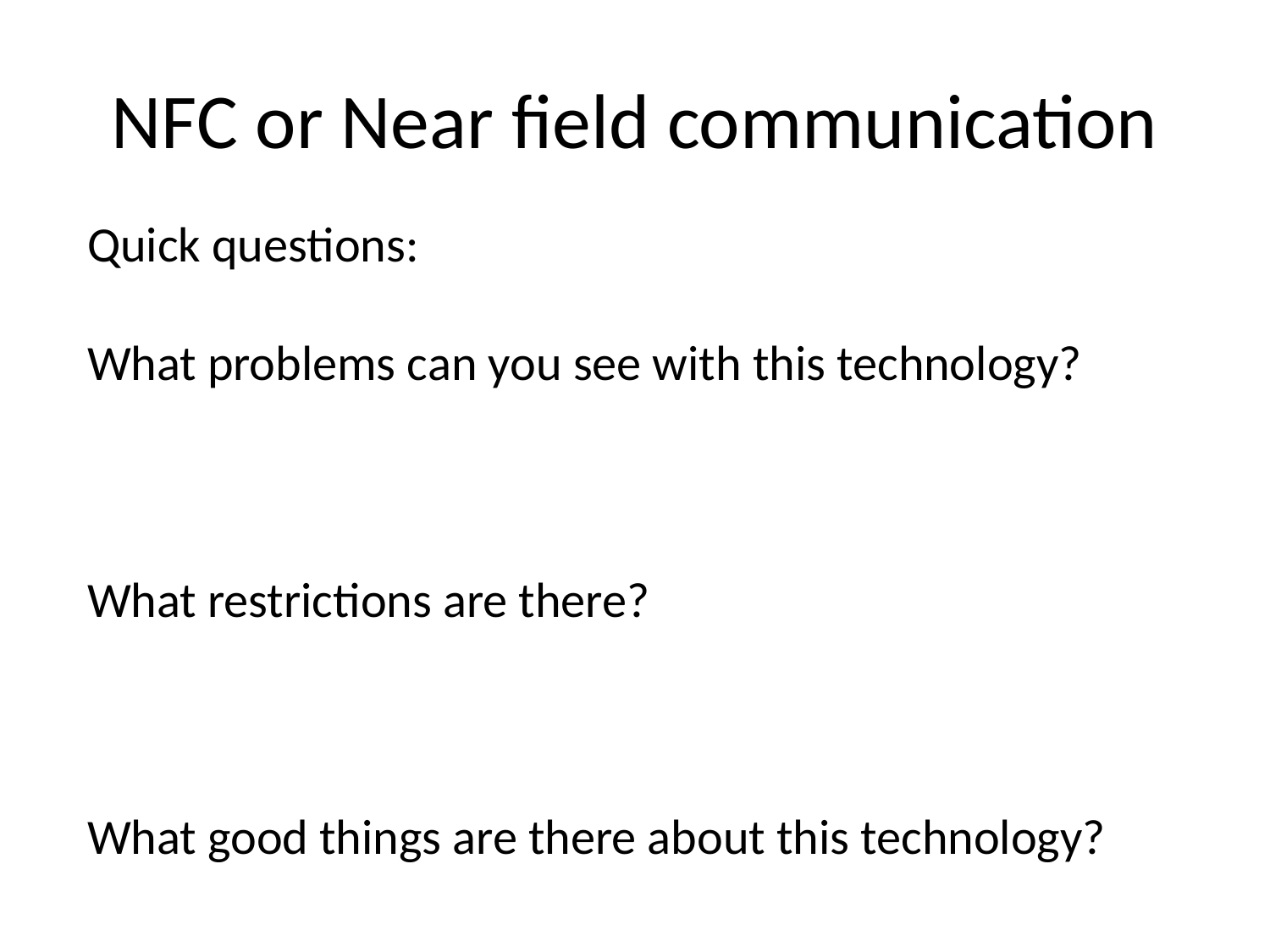

# NFC or Near field communication
Quick questions:

What problems can you see with this technology?

What restrictions are there?

What good things are there about this technology?